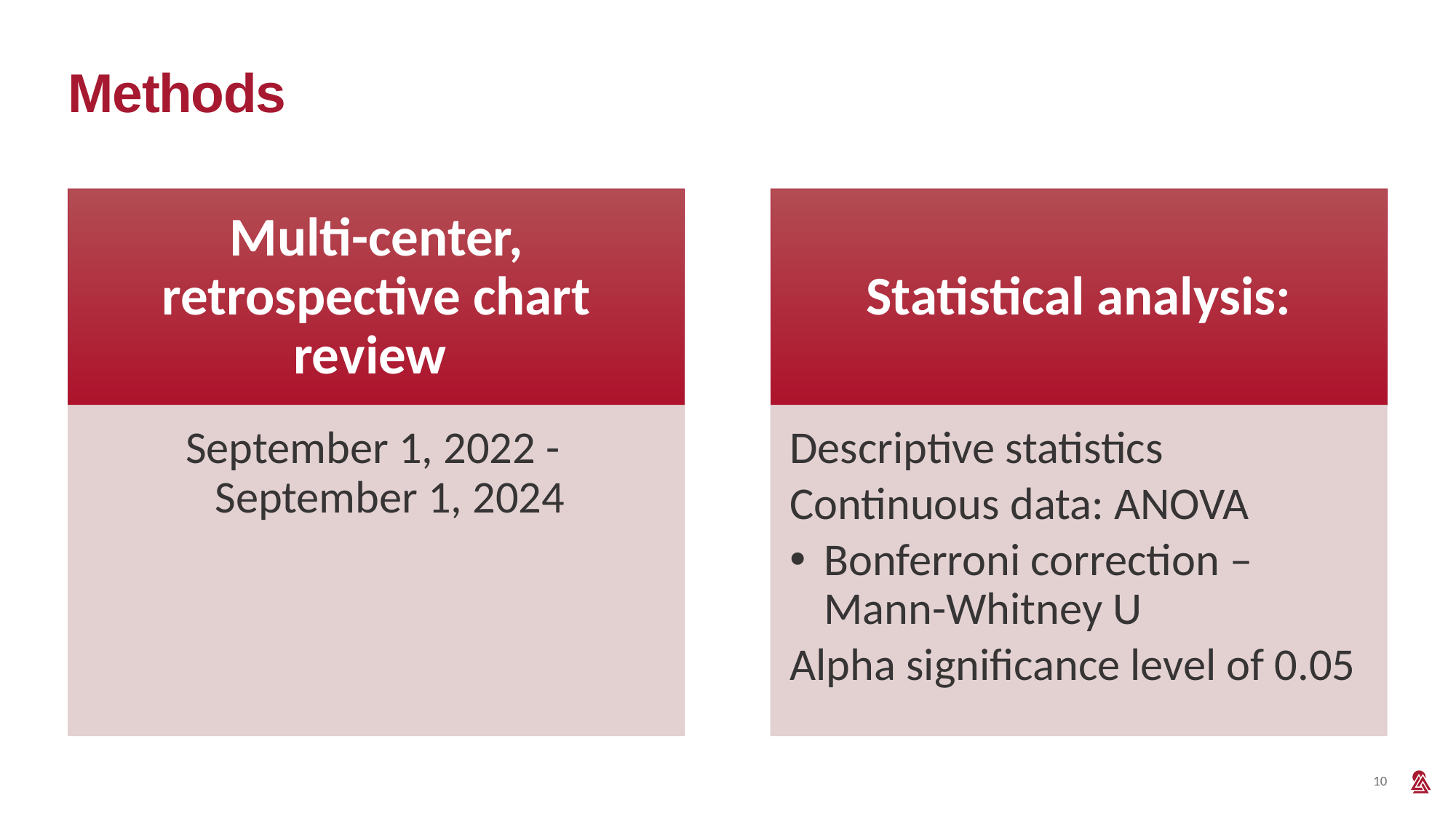

# Methods
Multi-center, retrospective chart review
September 1, 2022 - September 1, 2024
Statistical analysis:
Descriptive statistics
Continuous data: ANOVA
Bonferroni correction – Mann-Whitney U
Alpha significance level of 0.05
10